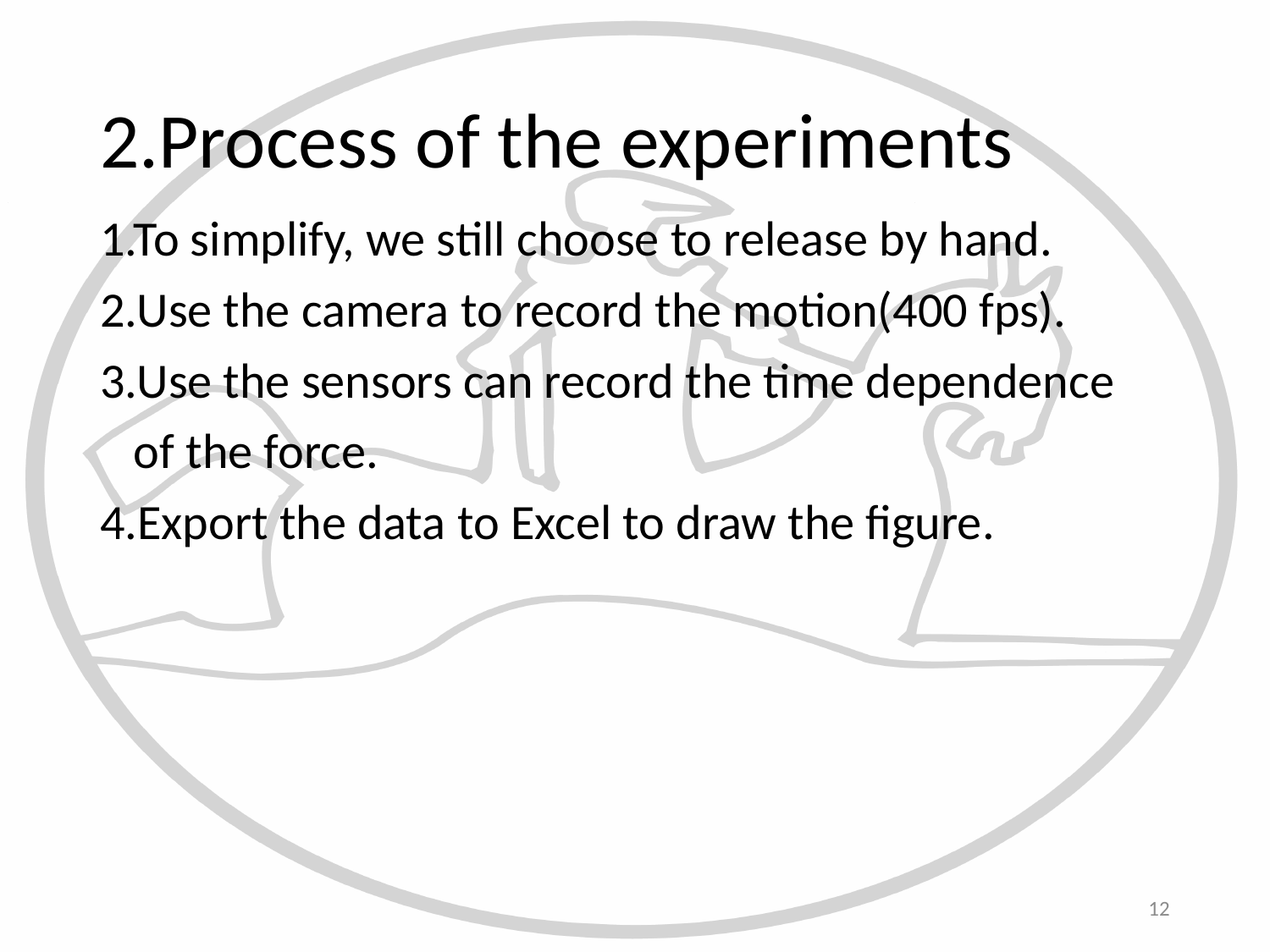

# 2.Process of the experiments
1.To simplify, we still choose to release by hand.
2.Use the camera to record the motion(400 fps).
3.Use the sensors can record the time dependence
   of the force.
4.Export the data to Excel to draw the figure.
12